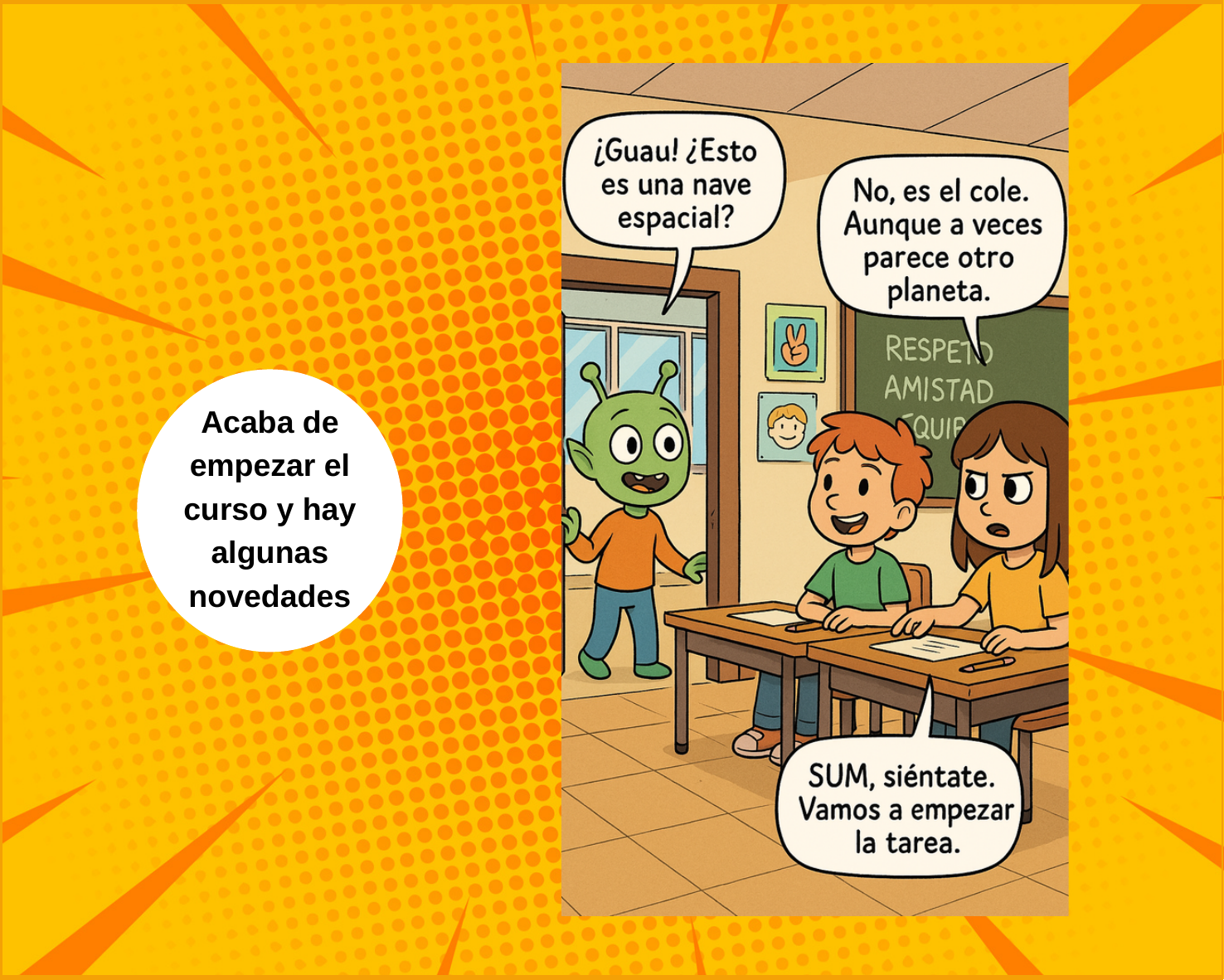

Acaba de empezar el curso y hay algunas novedades